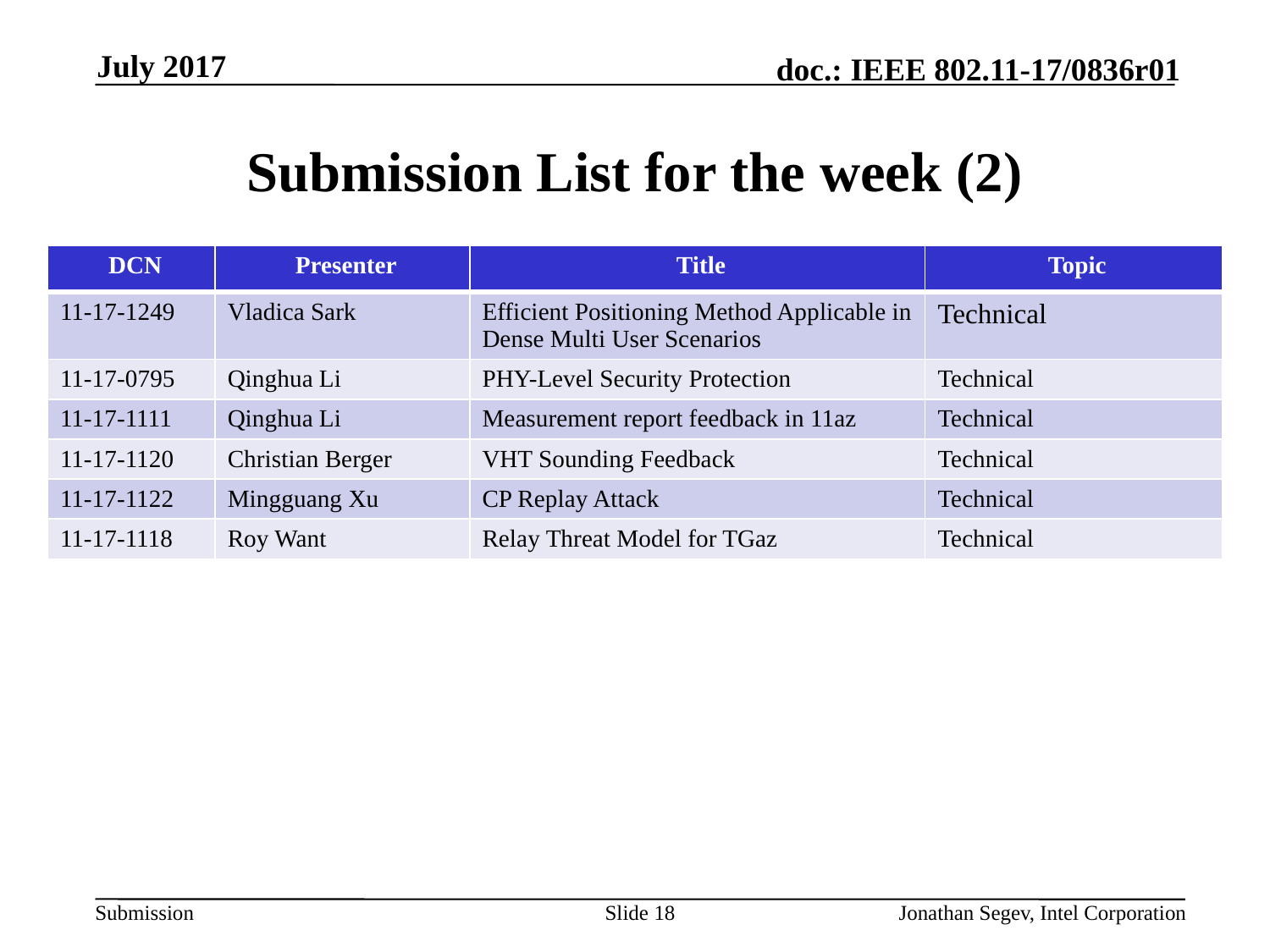

July 2017
# Submission List for the week (2)
| DCN | Presenter | Title | Topic |
| --- | --- | --- | --- |
| 11-17-1249 | Vladica Sark | Efficient Positioning Method Applicable in Dense Multi User Scenarios | Technical |
| 11-17-0795 | Qinghua Li | PHY-Level Security Protection | Technical |
| 11-17-1111 | Qinghua Li | Measurement report feedback in 11az | Technical |
| 11-17-1120 | Christian Berger | VHT Sounding Feedback | Technical |
| 11-17-1122 | Mingguang Xu | CP Replay Attack | Technical |
| 11-17-1118 | Roy Want | Relay Threat Model for TGaz | Technical |
Slide 18
Jonathan Segev, Intel Corporation